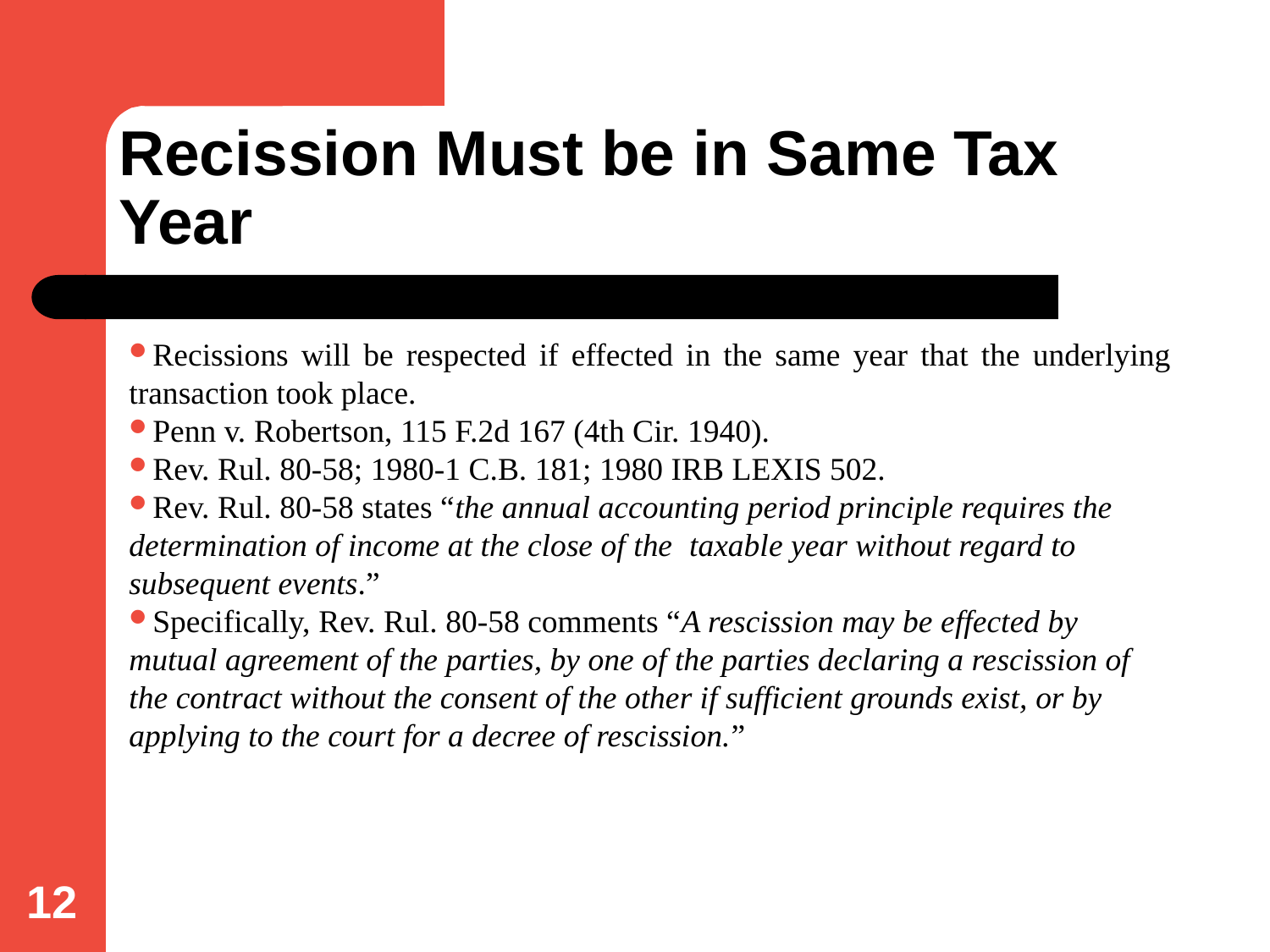

# Recission Must be in Same Tax Year
Recissions will be respected if effected in the same year that the underlying transaction took place.
Penn v. Robertson, 115 F.2d 167 (4th Cir. 1940).
Rev. Rul. 80-58; 1980-1 C.B. 181; 1980 IRB LEXIS 502.
Rev. Rul. 80-58 states “the annual accounting period principle requires the determination of income at the close of the  taxable year without regard to subsequent events.”
Specifically, Rev. Rul. 80-58 comments “A rescission may be effected by mutual agreement of the parties, by one of the parties declaring a rescission of the contract without the consent of the other if sufficient grounds exist, or by applying to the court for a decree of rescission.”
12